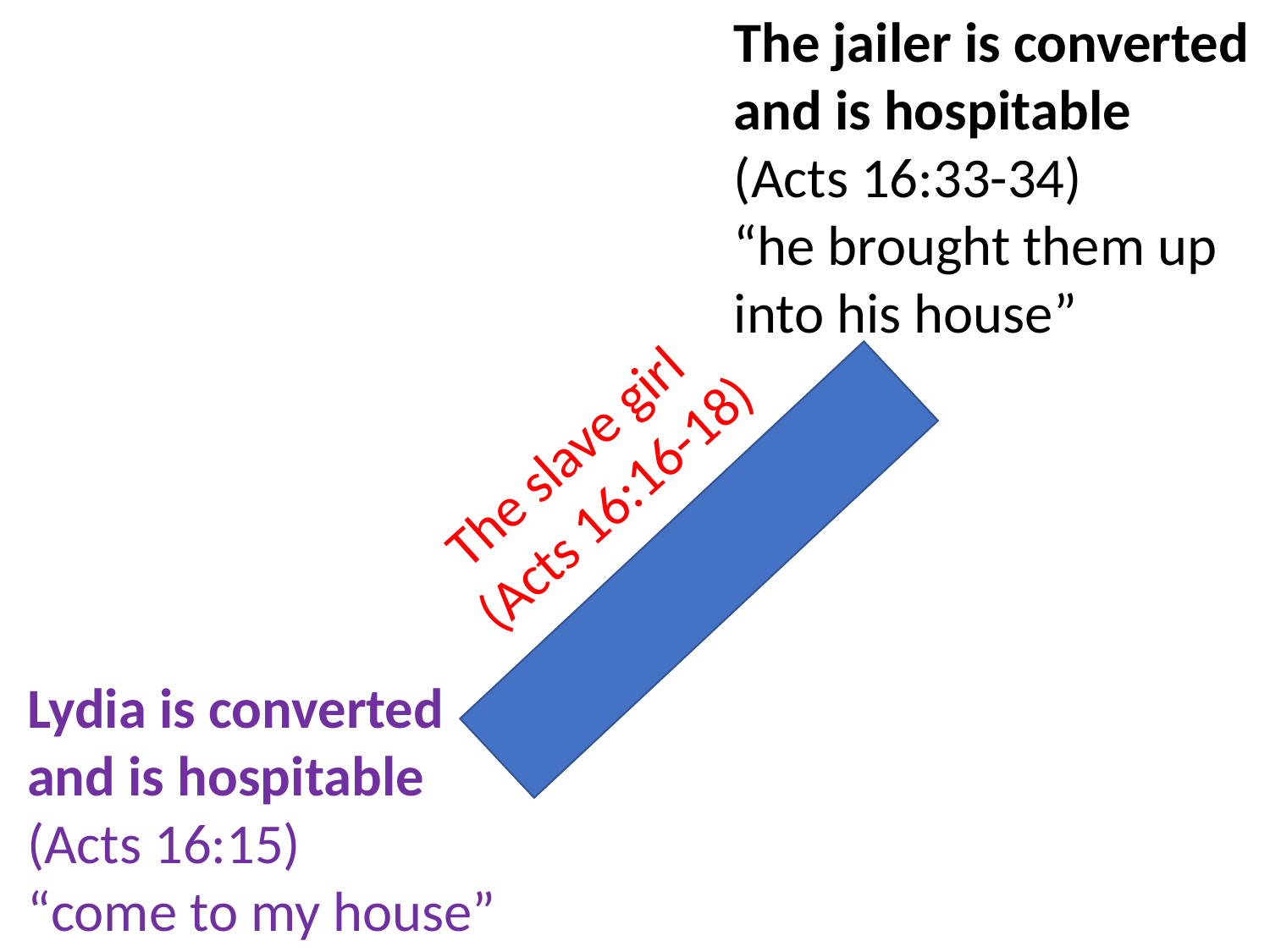

The jailer is converted and is hospitable (Acts 16:33-34)
“he brought them up into his house”

The slave girl
(Acts 16:16-18)
Lydia is converted and is hospitable (Acts 16:15)
“come to my house”